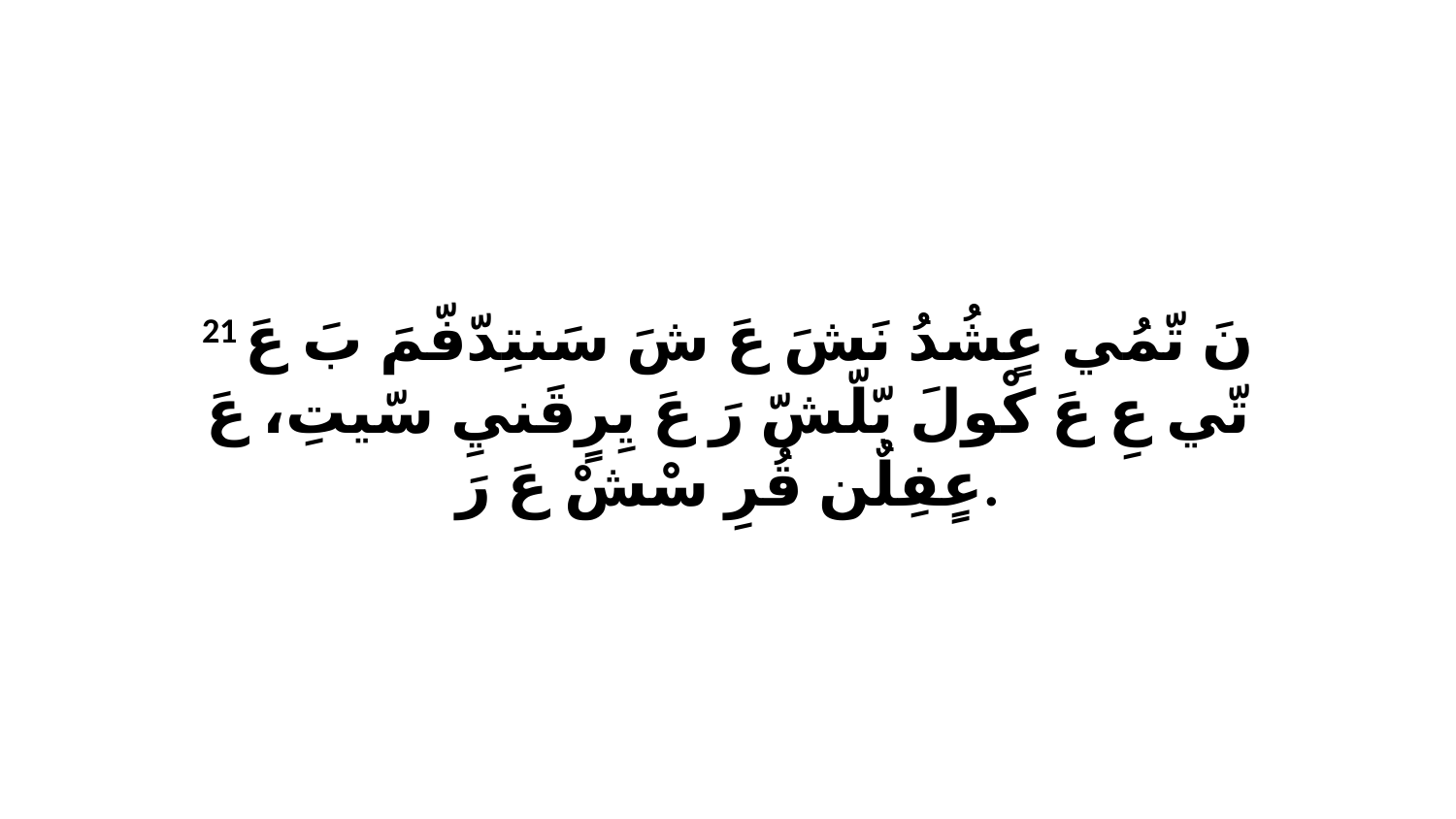

21 نَ تّمُي عٍشُدُ نَشَ عَ شَ سَنتِدّفّمَ بَ عَ تّي عِ عَ كْولَ بّلّشّ رَ عَ يِرٍقَنيِ سّيتِ، عَ عٍفِلٌن قُرِ سْشْ عَ رَ.